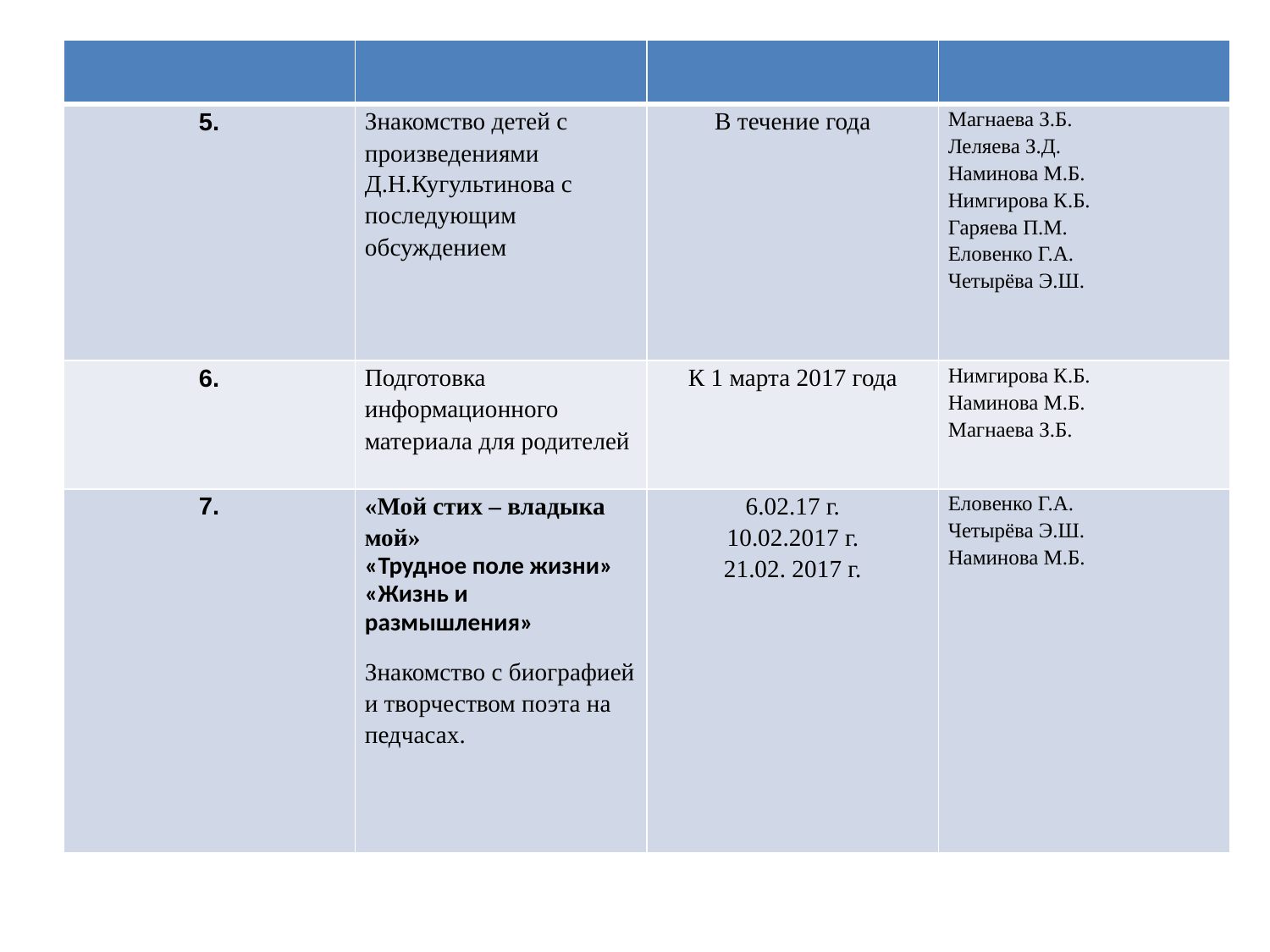

#
|  |  |  |  |
| --- | --- | --- | --- |
| 5. | Знакомство детей с произведениями Д.Н.Кугультинова с последующим обсуждением | В течение года | Магнаева З.Б. Леляева З.Д. Наминова М.Б. Нимгирова К.Б. Гаряева П.М. Еловенко Г.А. Четырёва Э.Ш. |
| 6. | Подготовка информационного материала для родителей | К 1 марта 2017 года | Нимгирова К.Б. Наминова М.Б. Магнаева З.Б. |
| 7. | «Мой стих – владыка мой» «Трудное поле жизни» «Жизнь и размышления» Знакомство с биографией и творчеством поэта на педчасах. | 6.02.17 г. 10.02.2017 г. 21.02. 2017 г. | Еловенко Г.А. Четырёва Э.Ш. Наминова М.Б. |